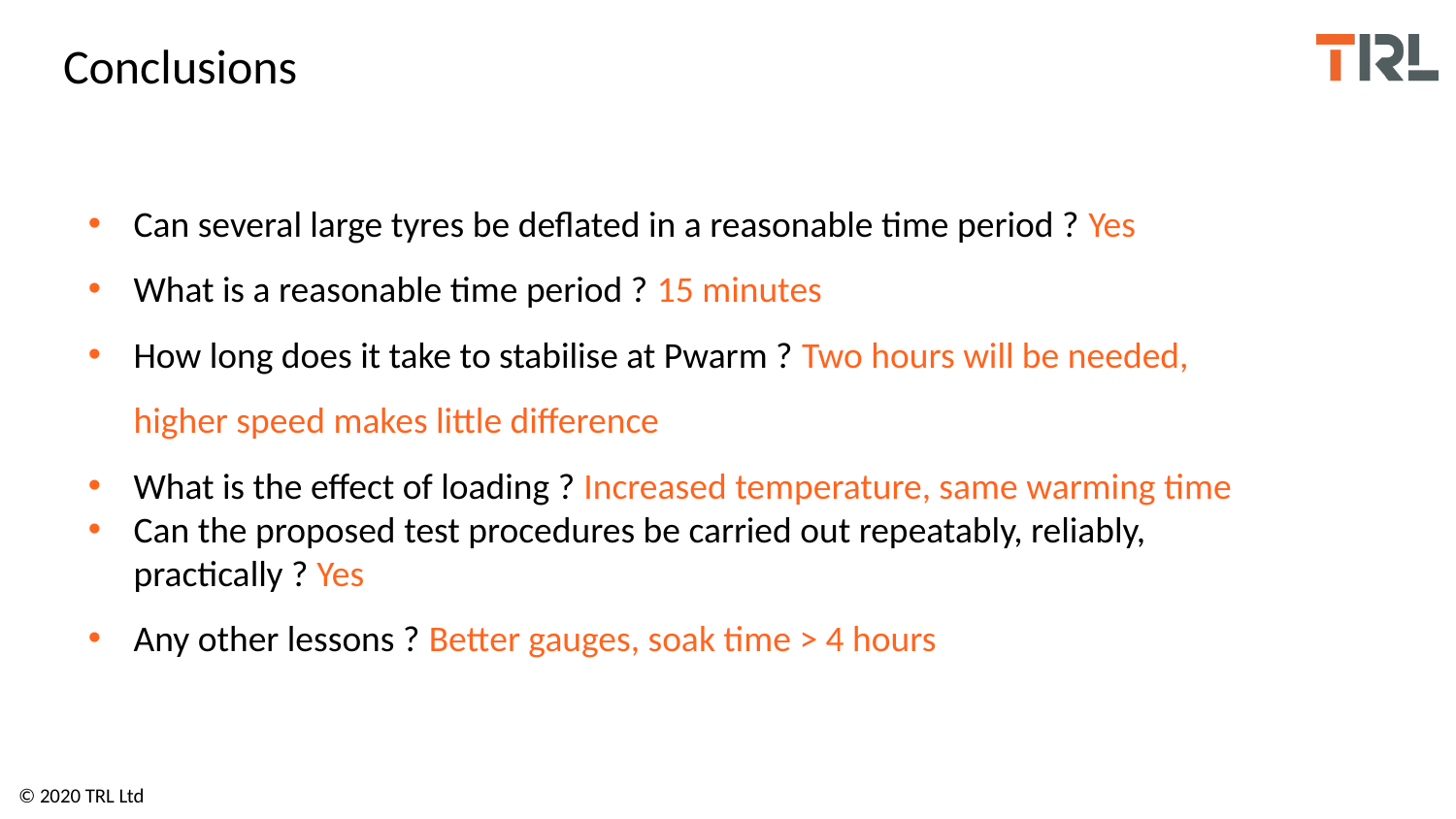

# Conclusions
Can several large tyres be deflated in a reasonable time period ? Yes
What is a reasonable time period ? 15 minutes
How long does it take to stabilise at Pwarm ? Two hours will be needed, higher speed makes little difference
What is the effect of loading ? Increased temperature, same warming time
Can the proposed test procedures be carried out repeatably, reliably, practically ? Yes
Any other lessons ? Better gauges, soak time > 4 hours